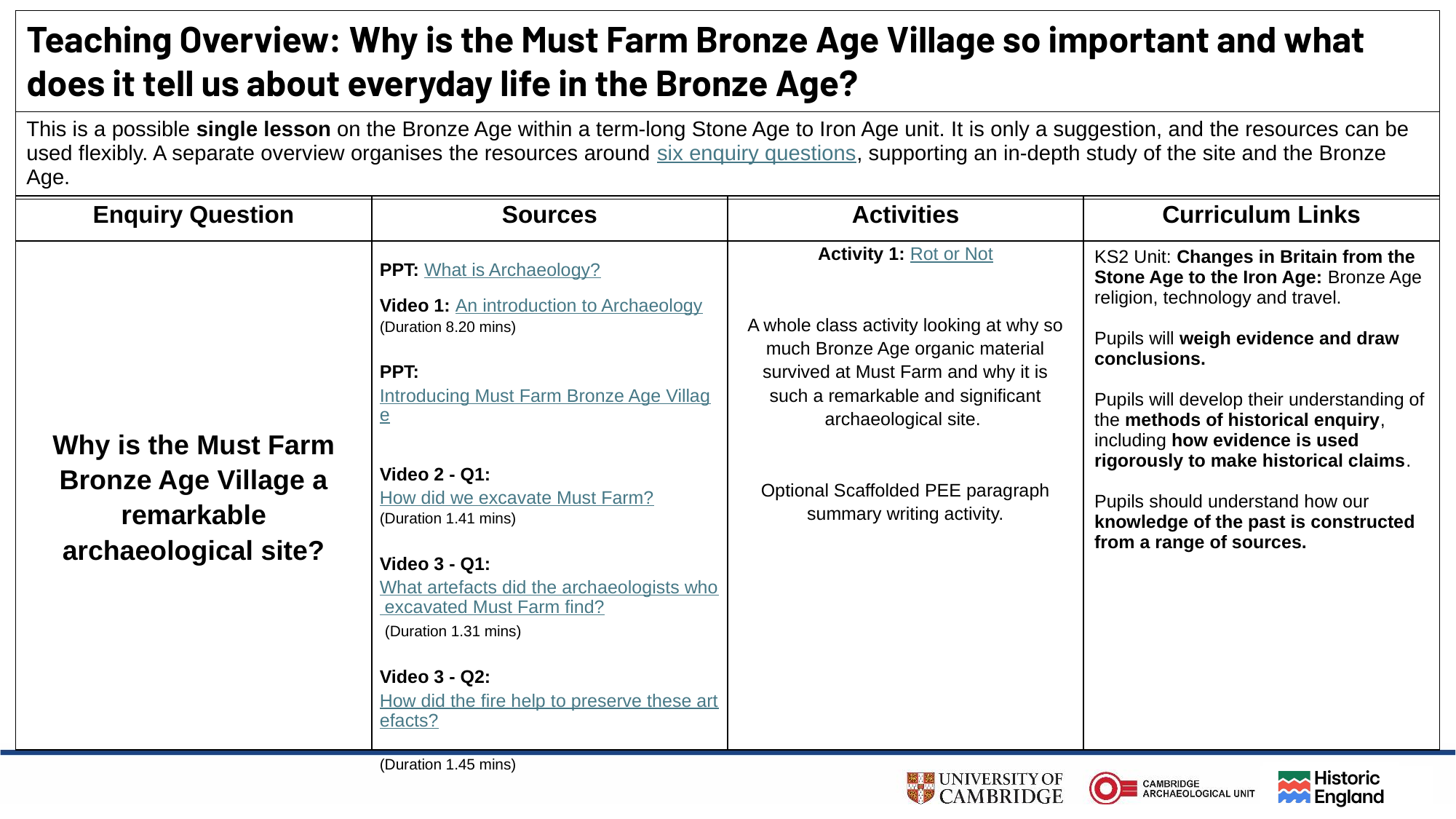

| Teaching Overview: Why is the Must Farm Bronze Age Village so important and what does it tell us about everyday life in the Bronze Age? |
| --- |
| This is a possible single lesson on the Bronze Age within a term-long Stone Age to Iron Age unit. It is only a suggestion, and the resources can be used flexibly. A separate overview organises the resources around six enquiry questions, supporting an in-depth study of the site and the Bronze Age. |
Must Farm Bronze Age Village – Single Lesson Plan
| Enquiry Question | Sources | Activities | Curriculum Links |
| --- | --- | --- | --- |
| Why is the Must Farm Bronze Age Village a remarkable archaeological site? | PPT: What is Archaeology? Video 1: An introduction to Archaeology (Duration 8.20 mins) PPT: Introducing Must Farm Bronze Age Village  Video 2 - Q1: How did we excavate Must Farm? (Duration 1.41 mins)  Video 3 - Q1: What artefacts did the archaeologists who excavated Must Farm find? (Duration 1.31 mins) Video 3 - Q2: How did the fire help to preserve these artefacts? (Duration 1.45 mins) | Activity 1: Rot or Not   A whole class activity looking at why so much Bronze Age organic material survived at Must Farm and why it is such a remarkable and significant archaeological site.   Optional Scaffolded PEE paragraph summary writing activity. | KS2 Unit: Changes in Britain from the Stone Age to the Iron Age: Bronze Age religion, technology and travel. Pupils will weigh evidence and draw conclusions. Pupils will develop their understanding of the methods of historical enquiry, including how evidence is used rigorously to make historical claims. Pupils should understand how our knowledge of the past is constructed from a range of sources. |